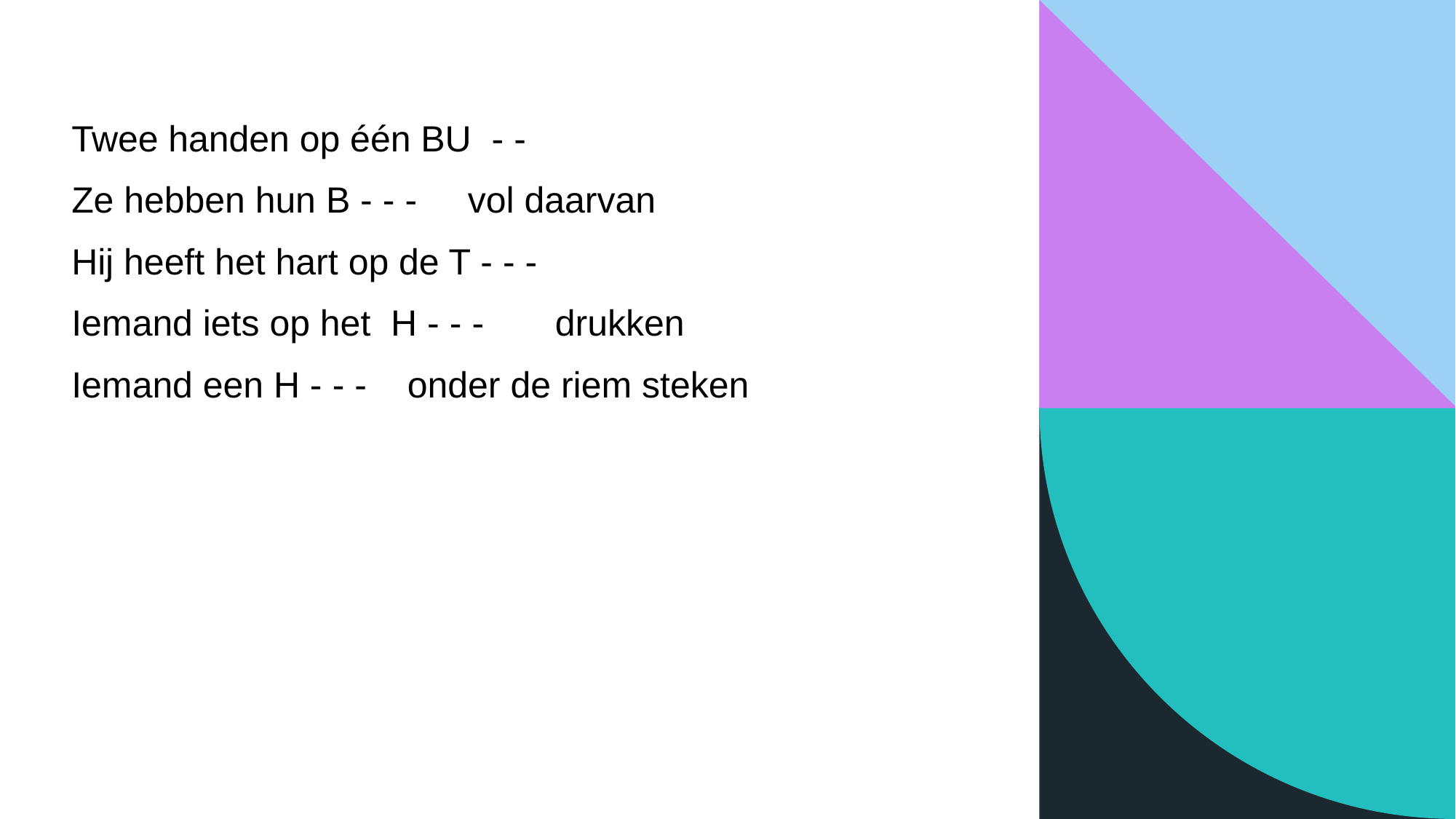

Twee handen op één BU  - -
Ze hebben hun B - - -     vol daarvan
Hij heeft het hart op de T - - -
Iemand iets op het  H - - -       drukken
Iemand een H - - -    onder de riem steken